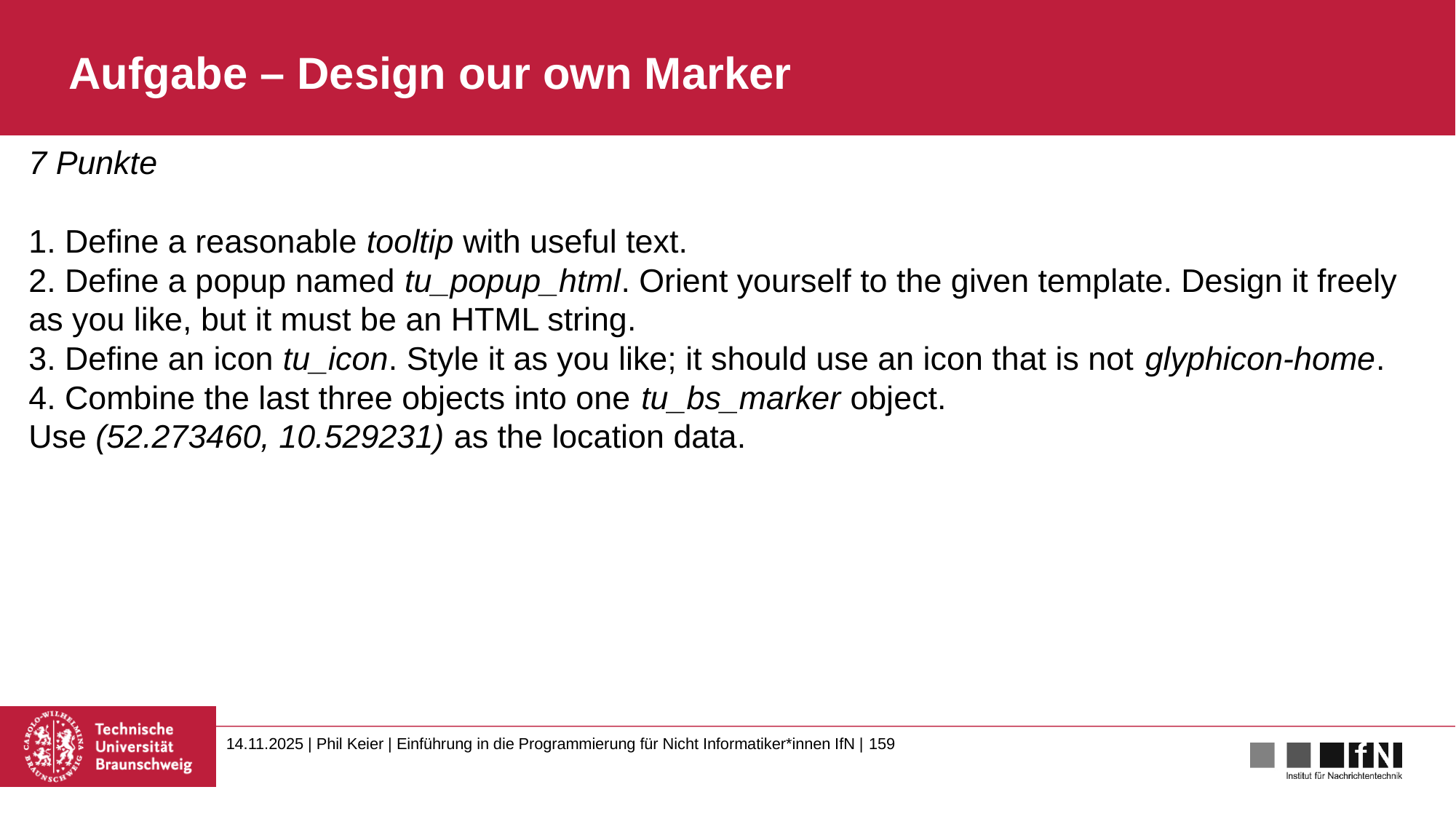

# Aufgabe – Design our own Marker
7 Punkte

1. Define a reasonable tooltip with useful text.
2. Define a popup named tu_popup_html. Orient yourself to the given template. Design it freely as you like, but it must be an HTML string.
3. Define an icon tu_icon. Style it as you like; it should use an icon that is not glyphicon-home.
4. Combine the last three objects into one tu_bs_marker object.
Use (52.273460, 10.529231) as the location data.